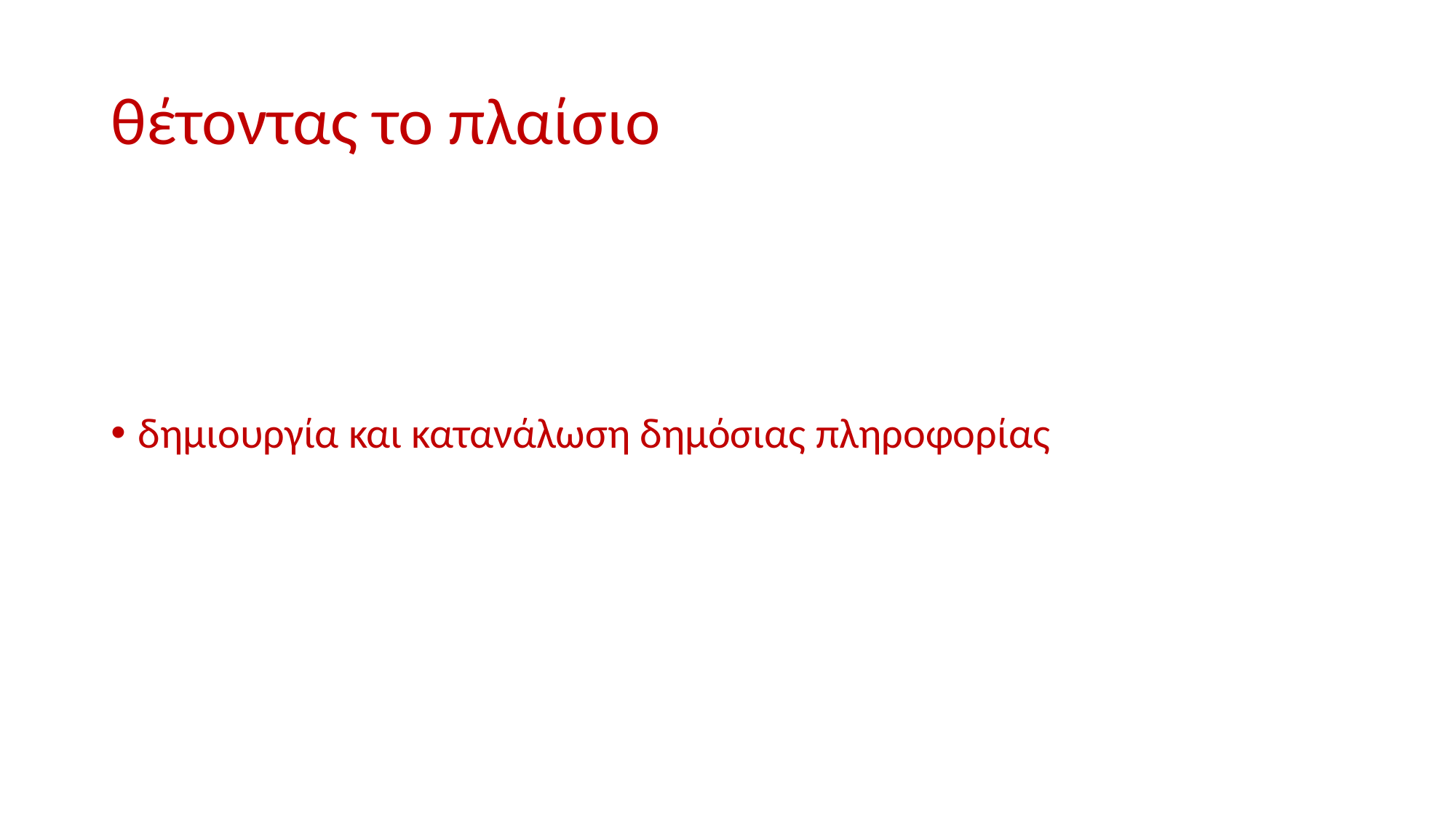

# θέτοντας το πλαίσιο

δημιουργία και κατανάλωση δημόσιας πληροφορίας